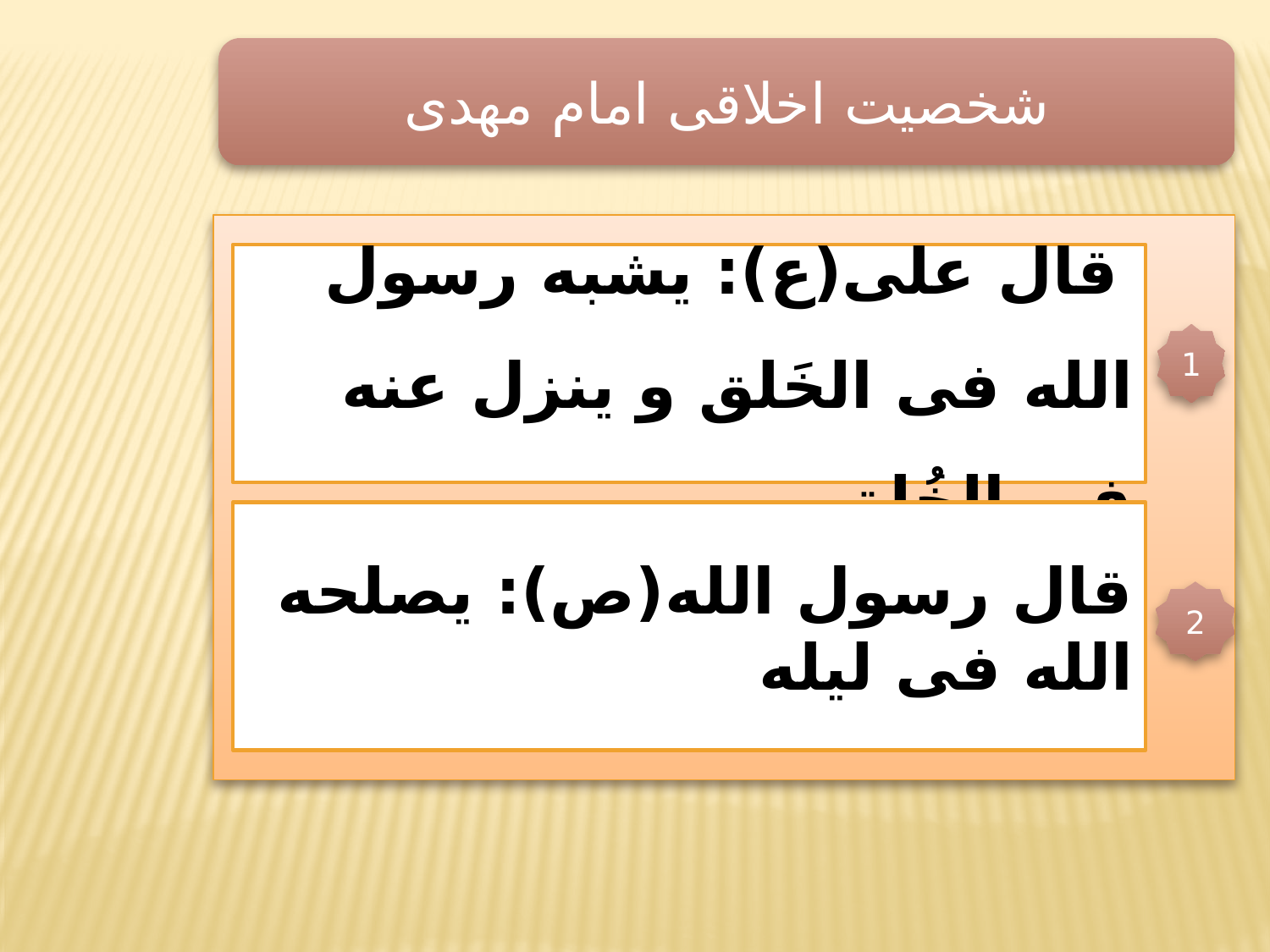

شخصیت اخلاقی امام مهدی

 قال علی(ع): یشبه رسول الله فی الخَلق و ینزل عنه فی الخُلق
1
قال رسول الله(ص): یصلحه الله فی لیله
2